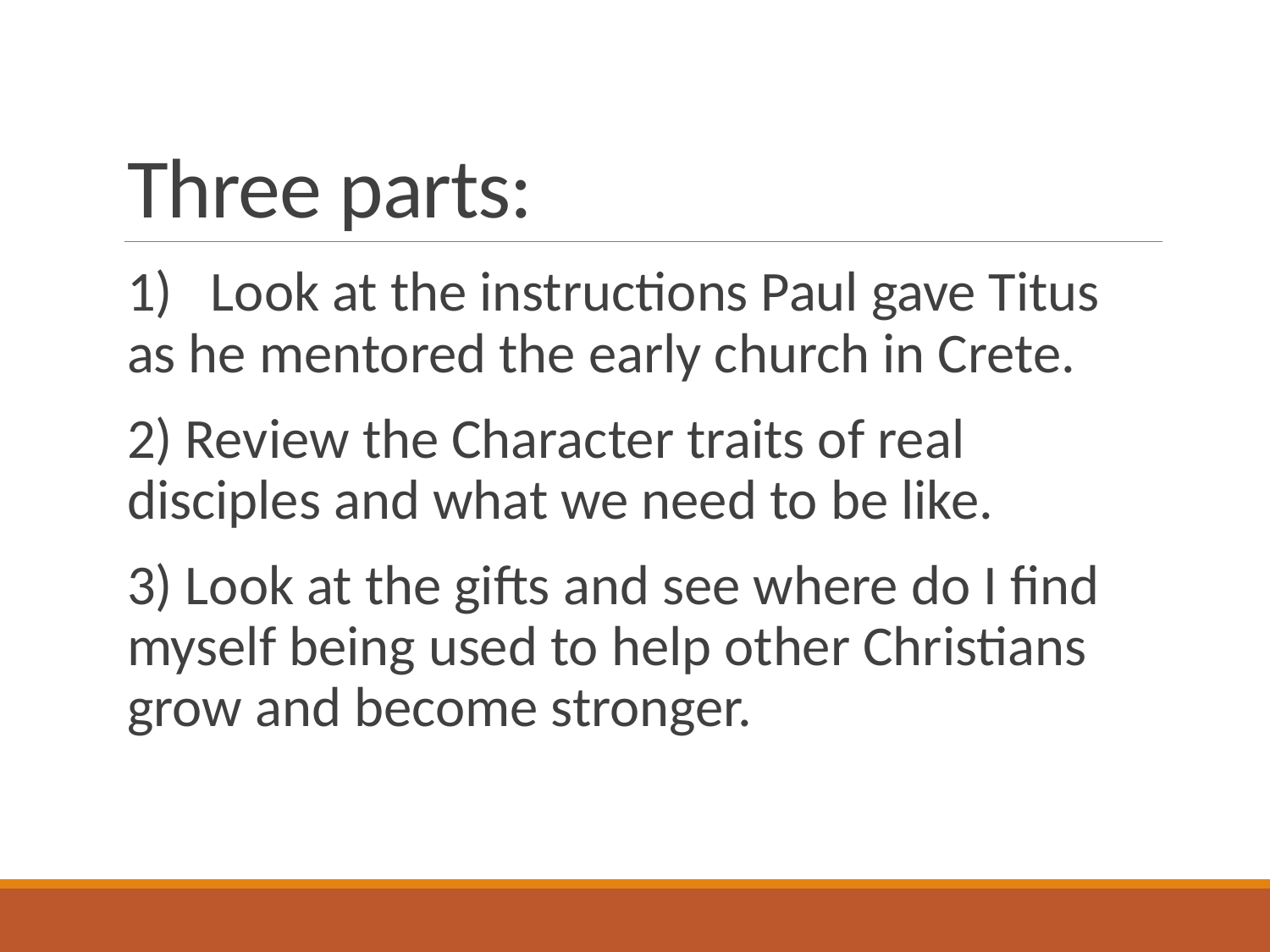

# Three parts:
1)   Look at the instructions Paul gave Titus as he mentored the early church in Crete.
2) Review the Character traits of real disciples and what we need to be like.
3) Look at the gifts and see where do I find myself being used to help other Christians grow and become stronger.